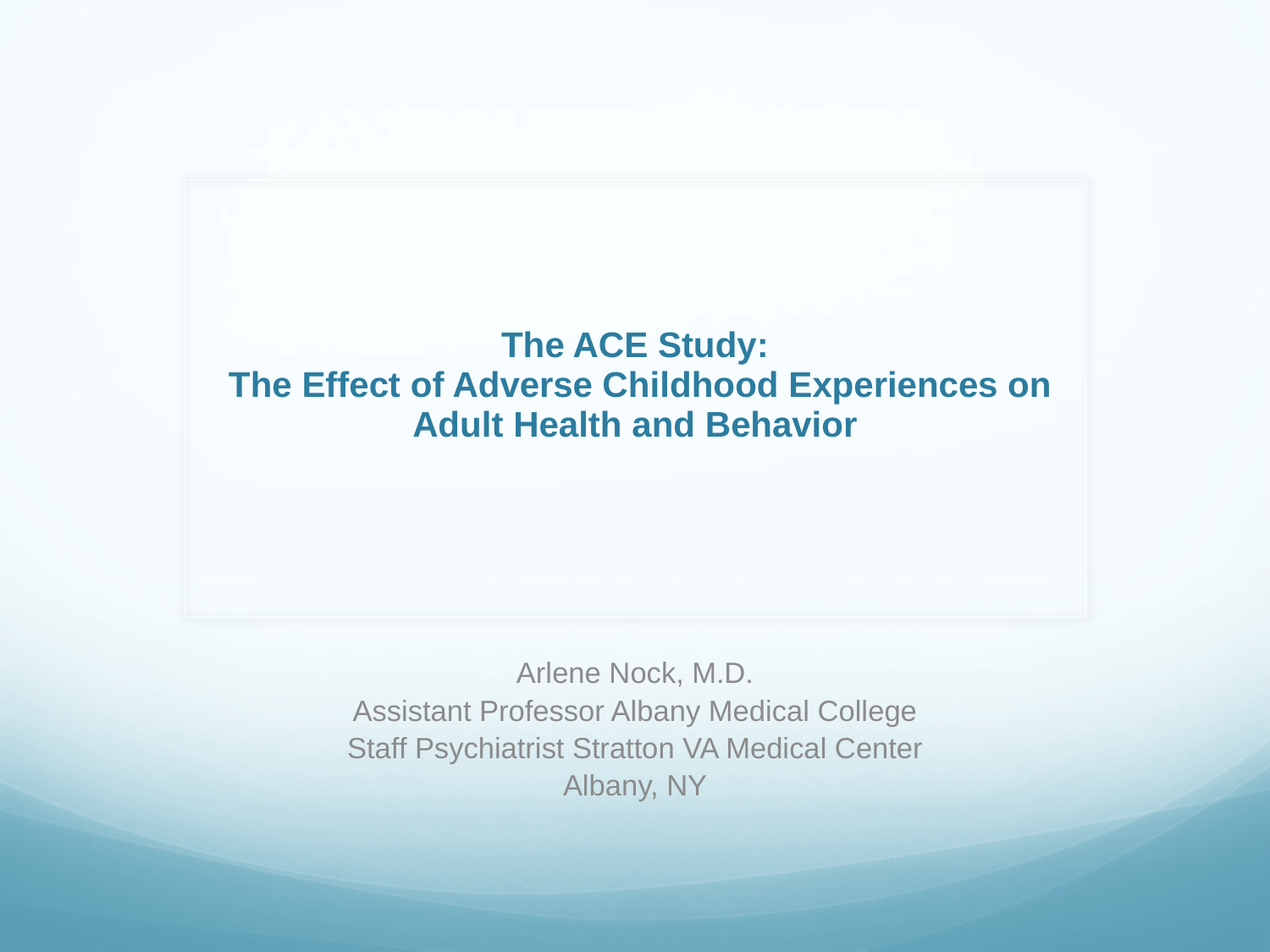

# The ACE Study: The Effect of Adverse Childhood Experiences on Adult Health and Behavior

Arlene Nock, M.D.
Assistant Professor Albany Medical College
Staff Psychiatrist Stratton VA Medical Center
Albany, NY